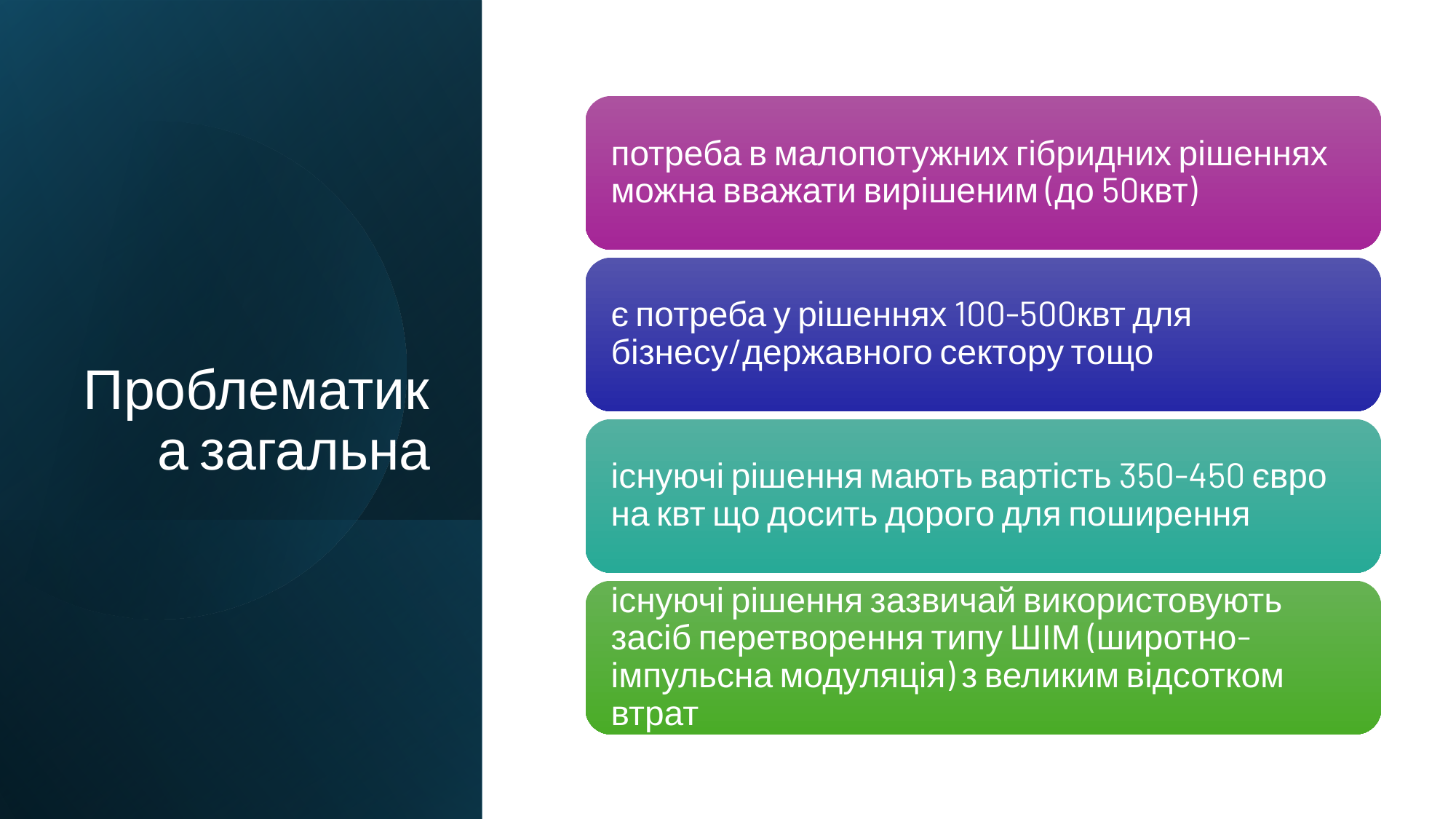

потреба в малопотужних гібридних рішеннях можна вважати вирішеним (до 50квт)
є потреба у рішеннях 100-500квт для бізнесу/державного сектору тощо
існуючі рішення мають вартість 350-450 євро на квт що досить дорого для поширення
існуючі рішення зазвичай використовують засіб перетворення типу ШІМ (широтно-імпульсна модуляція) з великим відсотком втрат

# Проблематика загальна